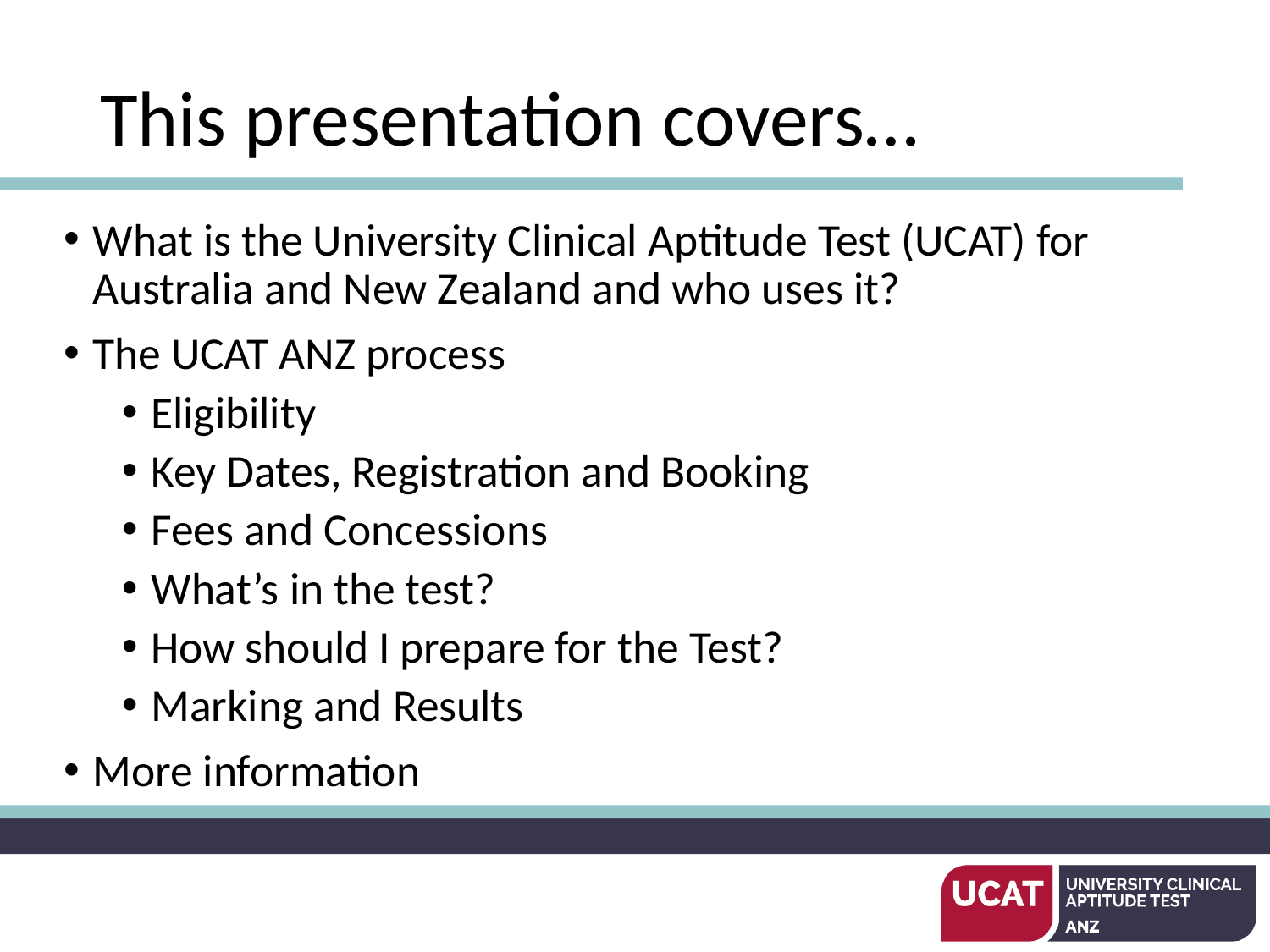

# This presentation covers…
What is the University Clinical Aptitude Test (UCAT) for Australia and New Zealand and who uses it?
The UCAT ANZ process
Eligibility
Key Dates, Registration and Booking
Fees and Concessions
What’s in the test?
How should I prepare for the Test?
Marking and Results
More information